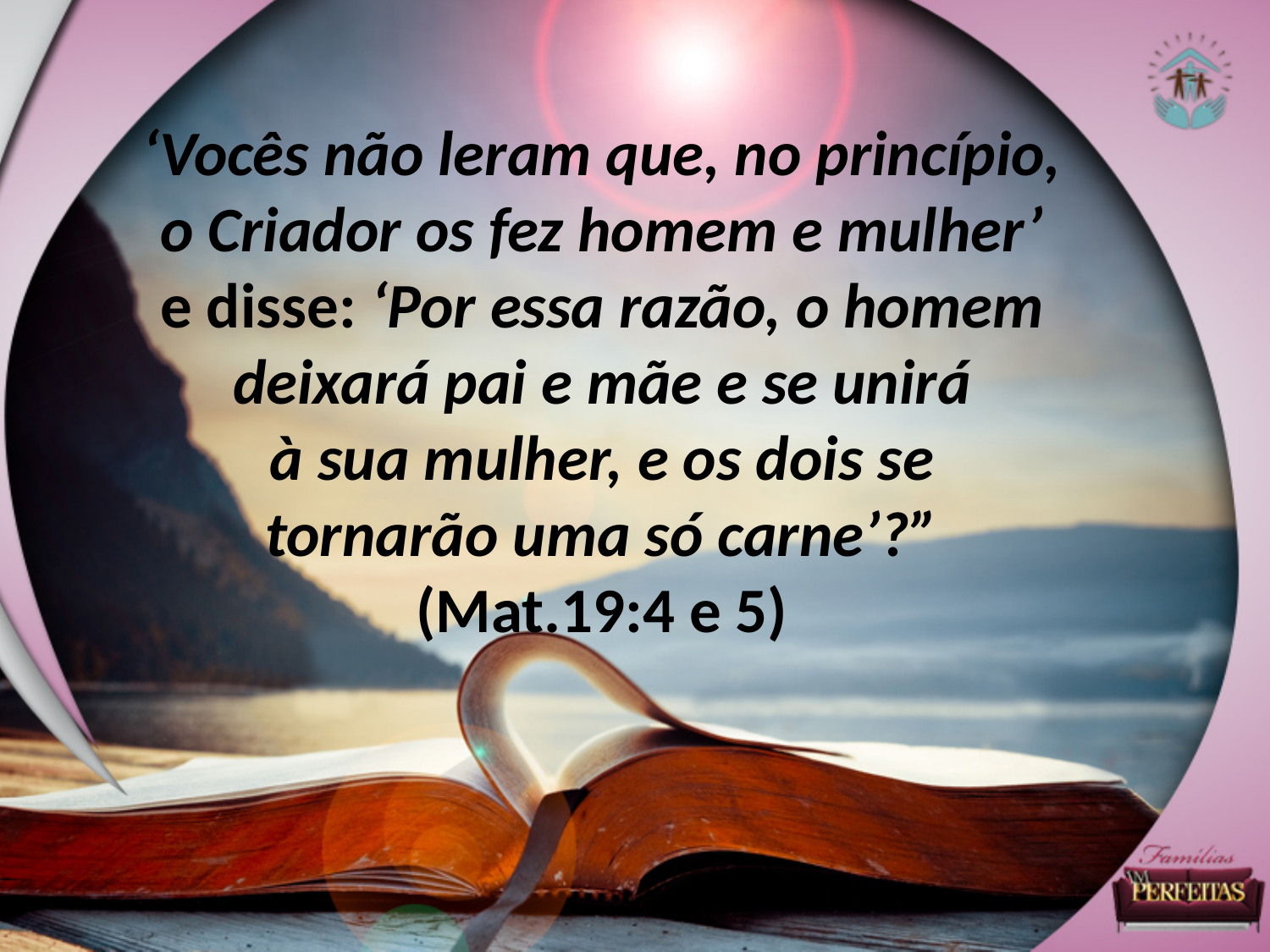

‘Vocês não leram que, no princípio,
o Criador os fez homem e mulher’
e disse: ‘Por essa razão, o homem
deixará pai e mãe e se unirá
à sua mulher, e os dois se
tornarão uma só carne’?”
(Mat.19:4 e 5)